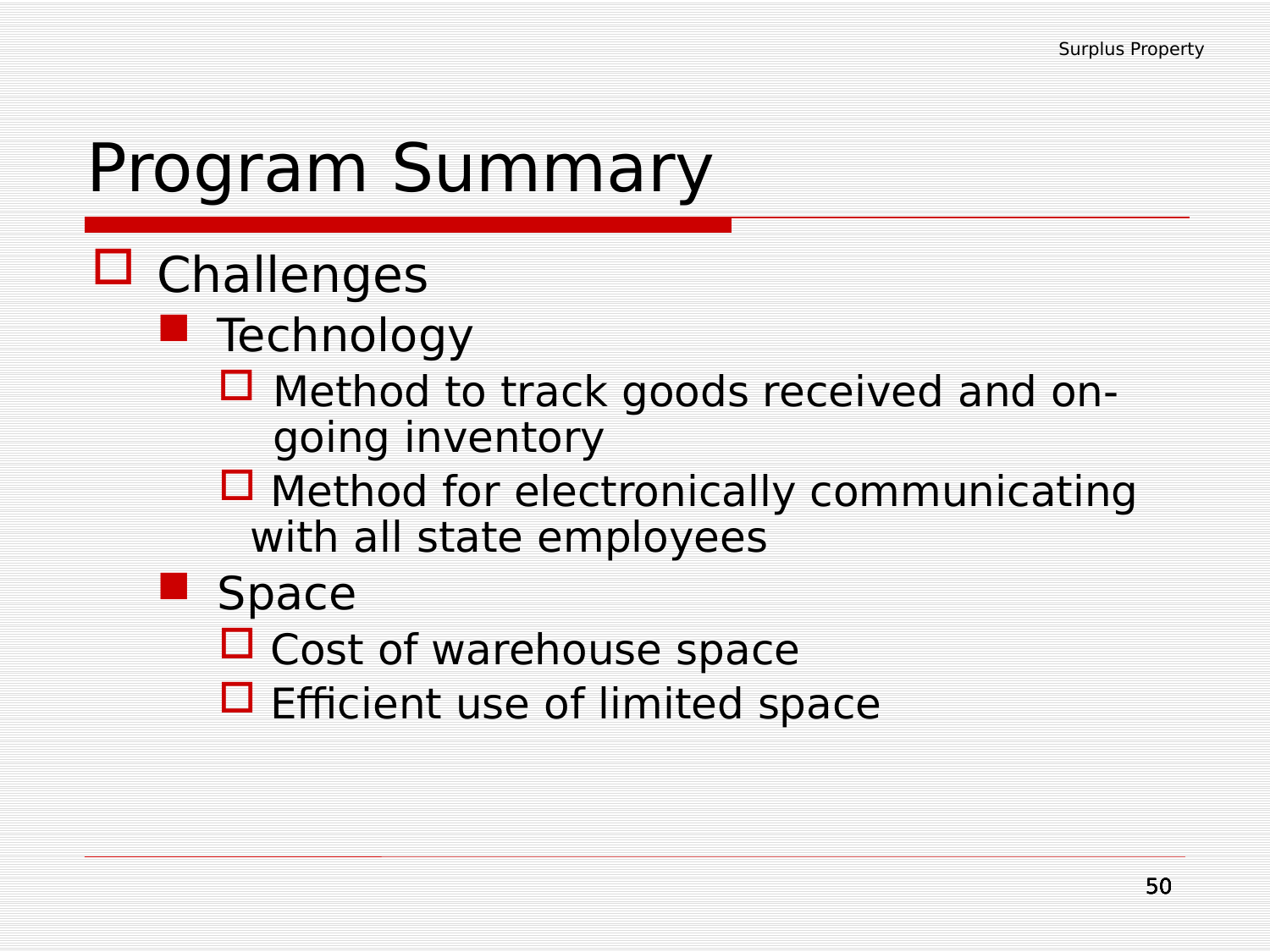

Surplus Property
# Program Summary
Challenges
Technology
Method to track goods received and on-going inventory
 Method for electronically communicating with all state employees
Space
 Cost of warehouse space
 Efficient use of limited space

50
50
50
50
50